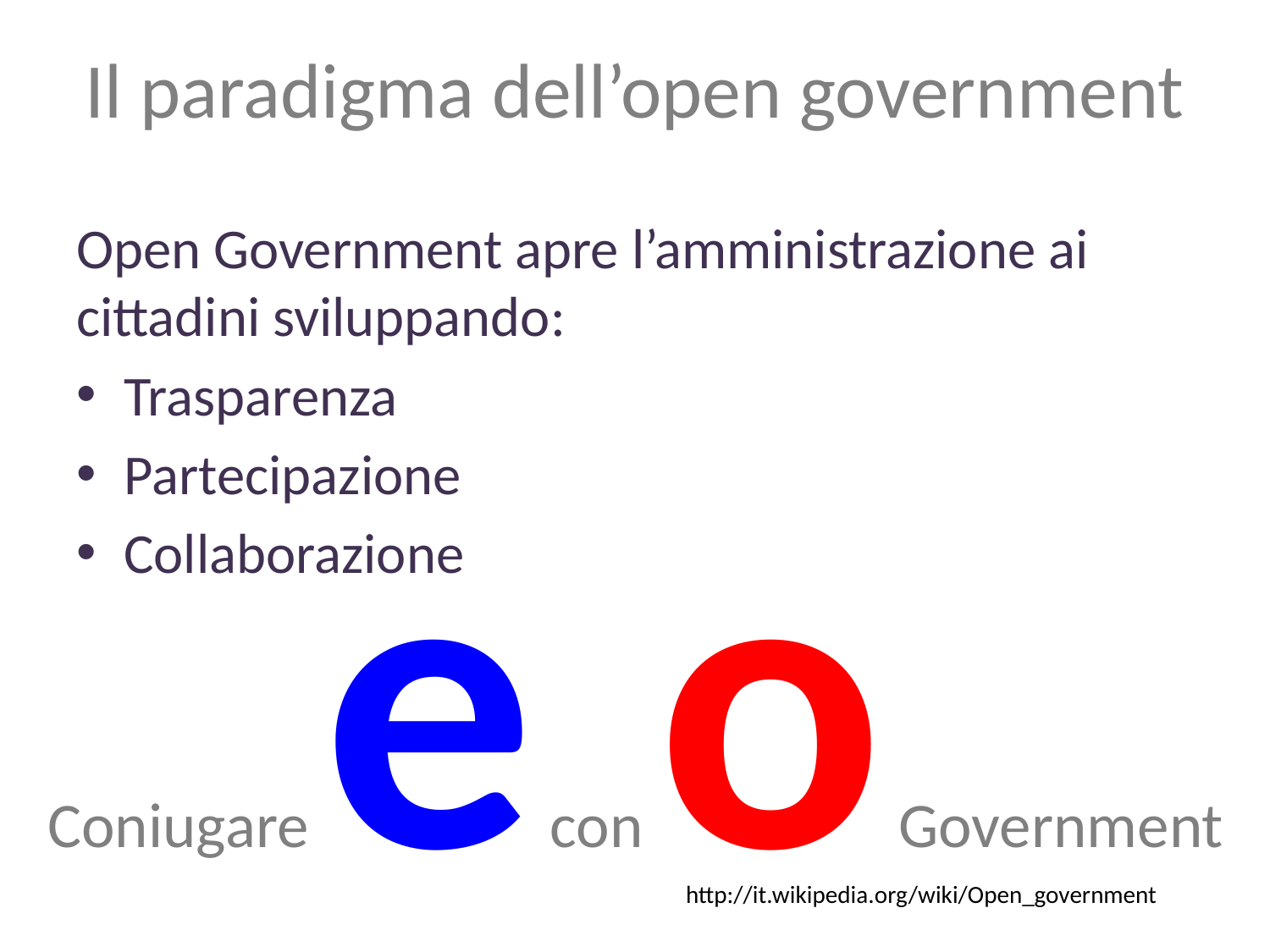

# Il paradigma dell’open government
Open Government apre l’amministrazione ai cittadini sviluppando:
Trasparenza
Partecipazione
Collaborazione
Coniugare e con o Government
http://it.wikipedia.org/wiki/Open_government